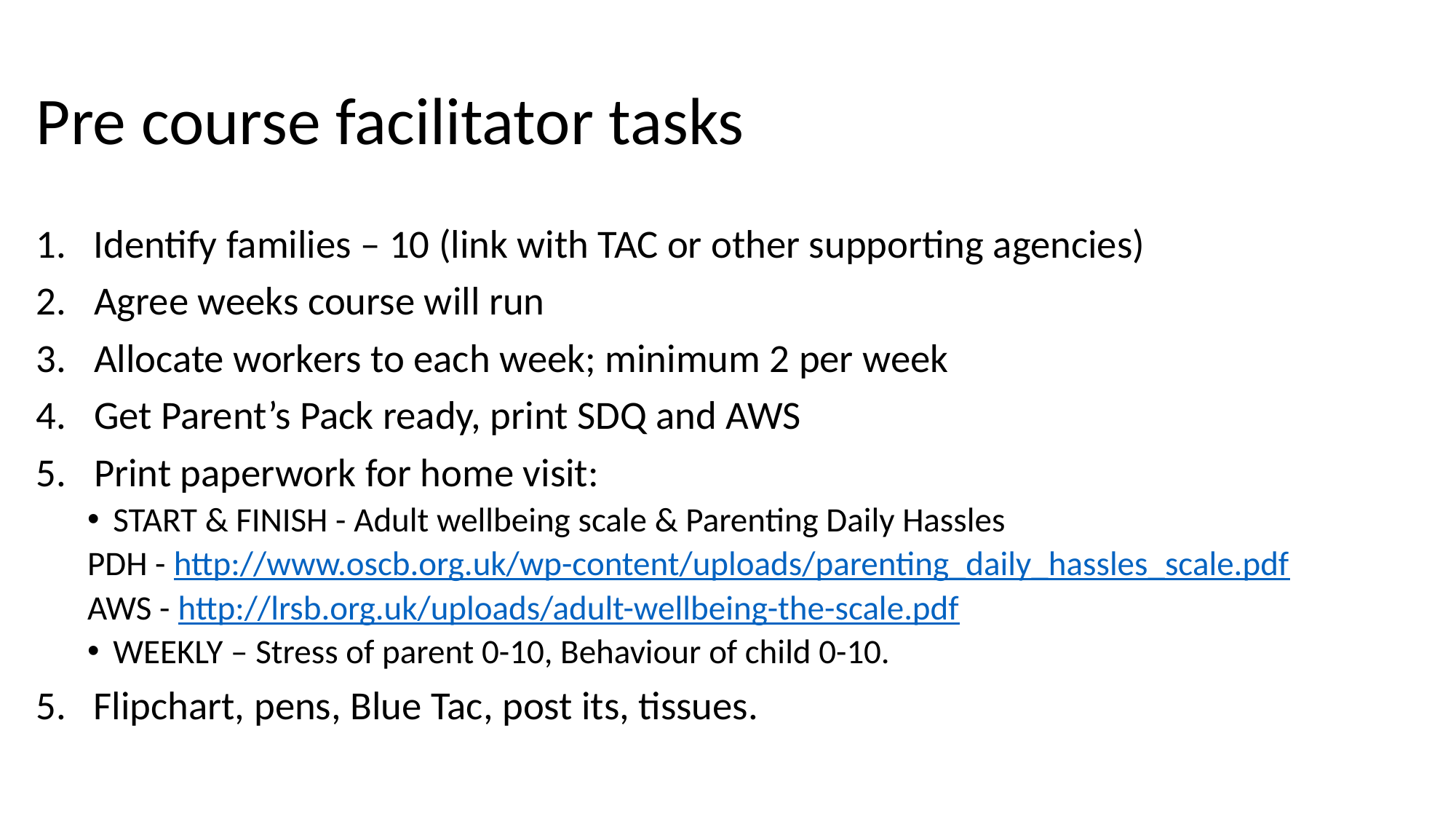

# Pre course facilitator tasks
1.   Identify families – 10 (link with TAC or other supporting agencies)
Agree weeks course will run
Allocate workers to each week; minimum 2 per week
Get Parent’s Pack ready, print SDQ and AWS
Print paperwork for home visit:
START & FINISH - Adult wellbeing scale & Parenting Daily Hassles
PDH - http://www.oscb.org.uk/wp-content/uploads/parenting_daily_hassles_scale.pdf
AWS - http://lrsb.org.uk/uploads/adult-wellbeing-the-scale.pdf
WEEKLY – Stress of parent 0-10, Behaviour of child 0-10.
5.   Flipchart, pens, Blue Tac, post its, tissues.